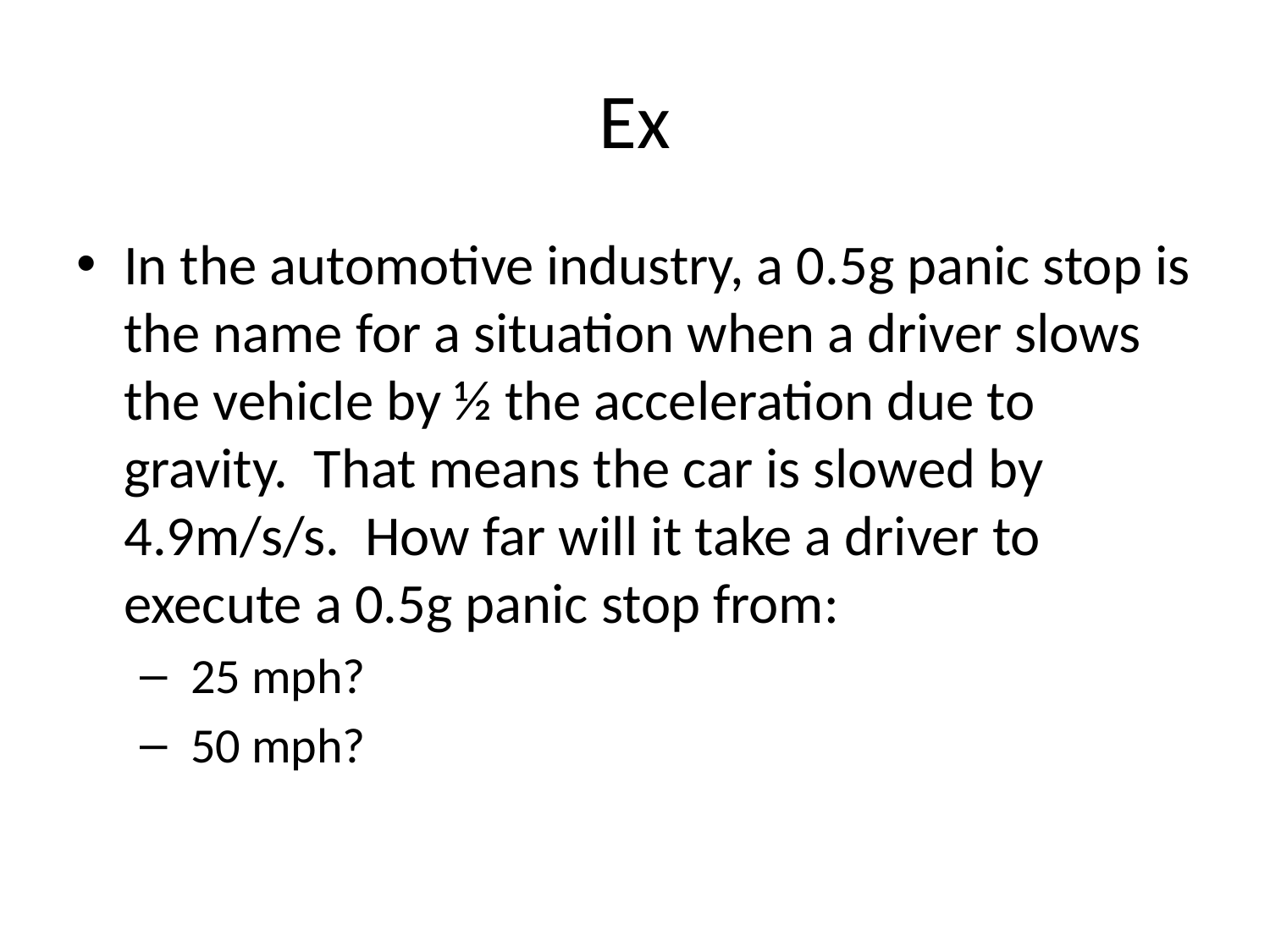

# Ex
In the automotive industry, a 0.5g panic stop is the name for a situation when a driver slows the vehicle by ½ the acceleration due to gravity.  That means the car is slowed by 4.9m/s/s.  How far will it take a driver to execute a 0.5g panic stop from:
 25 mph?
 50 mph?